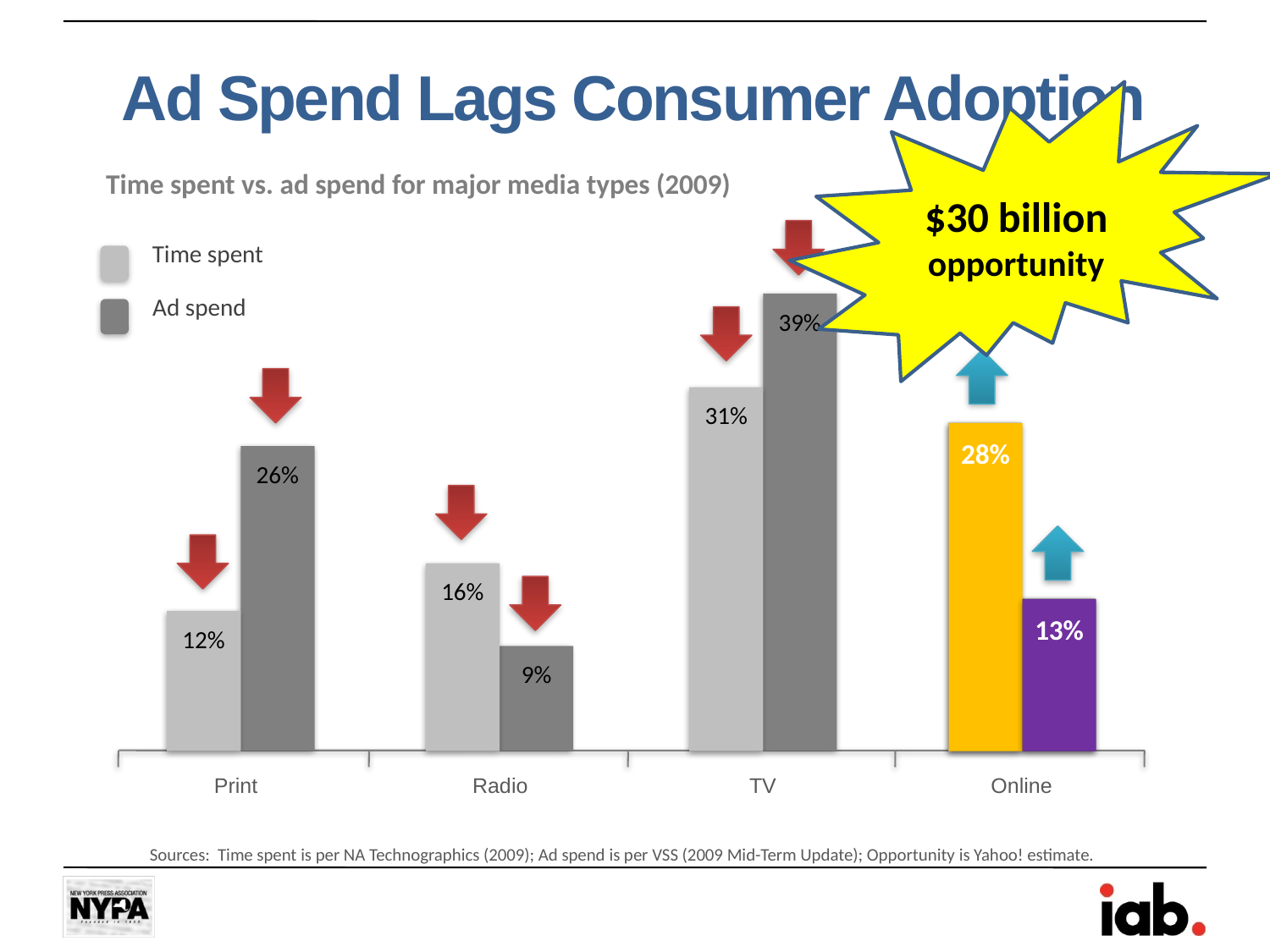

Ad Spend Lags Consumer Adoption
$30 billion
opportunity
Time spent vs. ad spend for major media types (2009)

Time spent

Ad spend
39%
26%
13%
9%

31%
28%
16%
12%
28%

13%
Print
Radio
TV
Online
Sources:  Time spent is per NA Technographics (2009); Ad spend is per VSS (2009 Mid-Term Update); Opportunity is Yahoo! estimate.